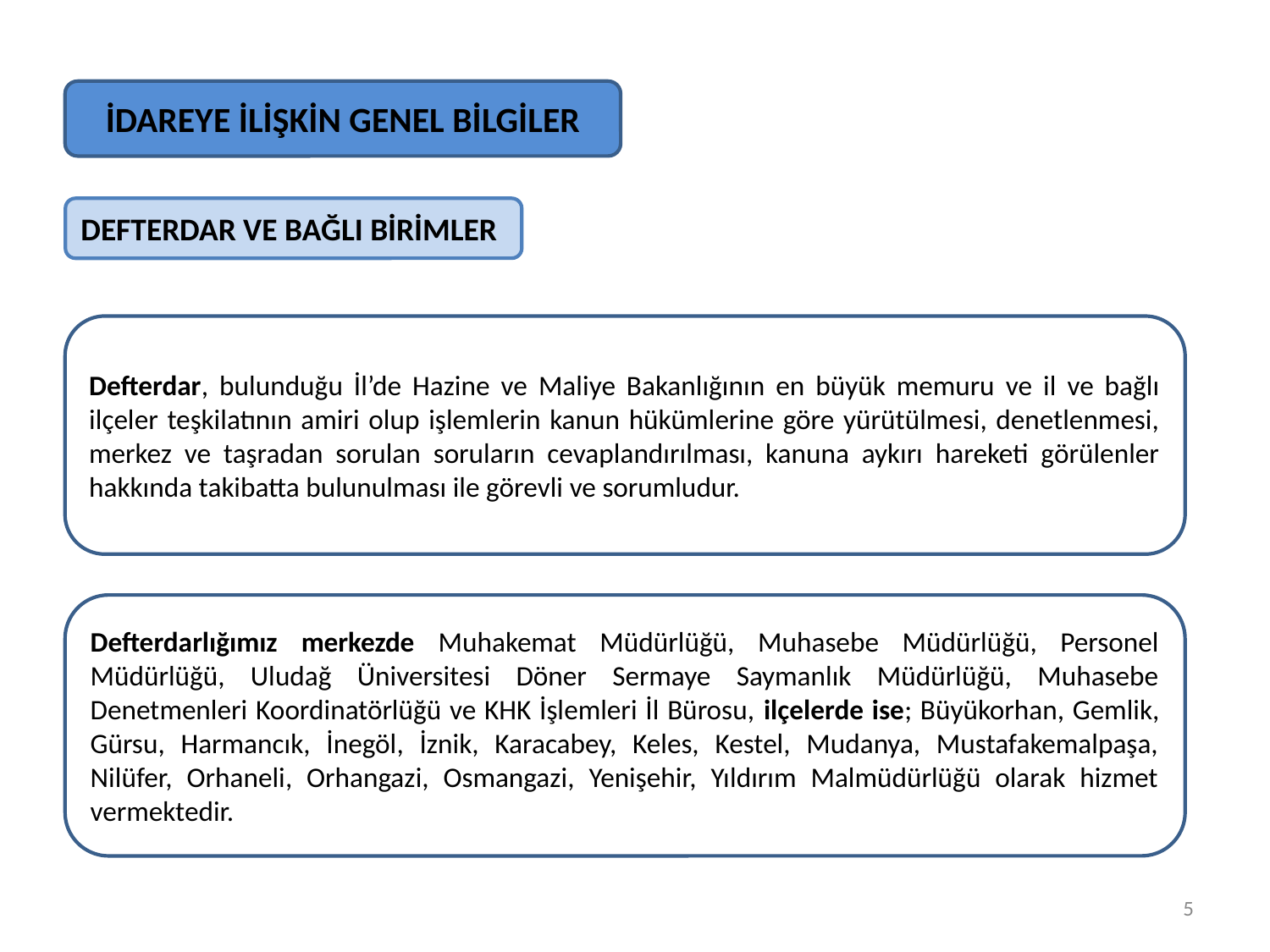

İDAREYE İLİŞKİN GENEL BİLGİLER
DEFTERDAR VE BAĞLI BİRİMLER
Defterdar, bulunduğu İl’de Hazine ve Maliye Bakanlığının en büyük memuru ve il ve bağlı ilçeler teşkilatının amiri olup işlemlerin kanun hükümlerine göre yürütülmesi, denetlenmesi, merkez ve taşradan sorulan soruların cevaplandırılması, kanuna aykırı hareketi görülenler hakkında takibatta bulunulması ile görevli ve sorumludur.
Defterdarlığımız merkezde Muhakemat Müdürlüğü, Muhasebe Müdürlüğü, Personel Müdürlüğü, Uludağ Üniversitesi Döner Sermaye Saymanlık Müdürlüğü, Muhasebe Denetmenleri Koordinatörlüğü ve KHK İşlemleri İl Bürosu, ilçelerde ise; Büyükorhan, Gemlik, Gürsu, Harmancık, İnegöl, İznik, Karacabey, Keles, Kestel, Mudanya, Mustafakemalpaşa, Nilüfer, Orhaneli, Orhangazi, Osmangazi, Yenişehir, Yıldırım Malmüdürlüğü olarak hizmet vermektedir.
5